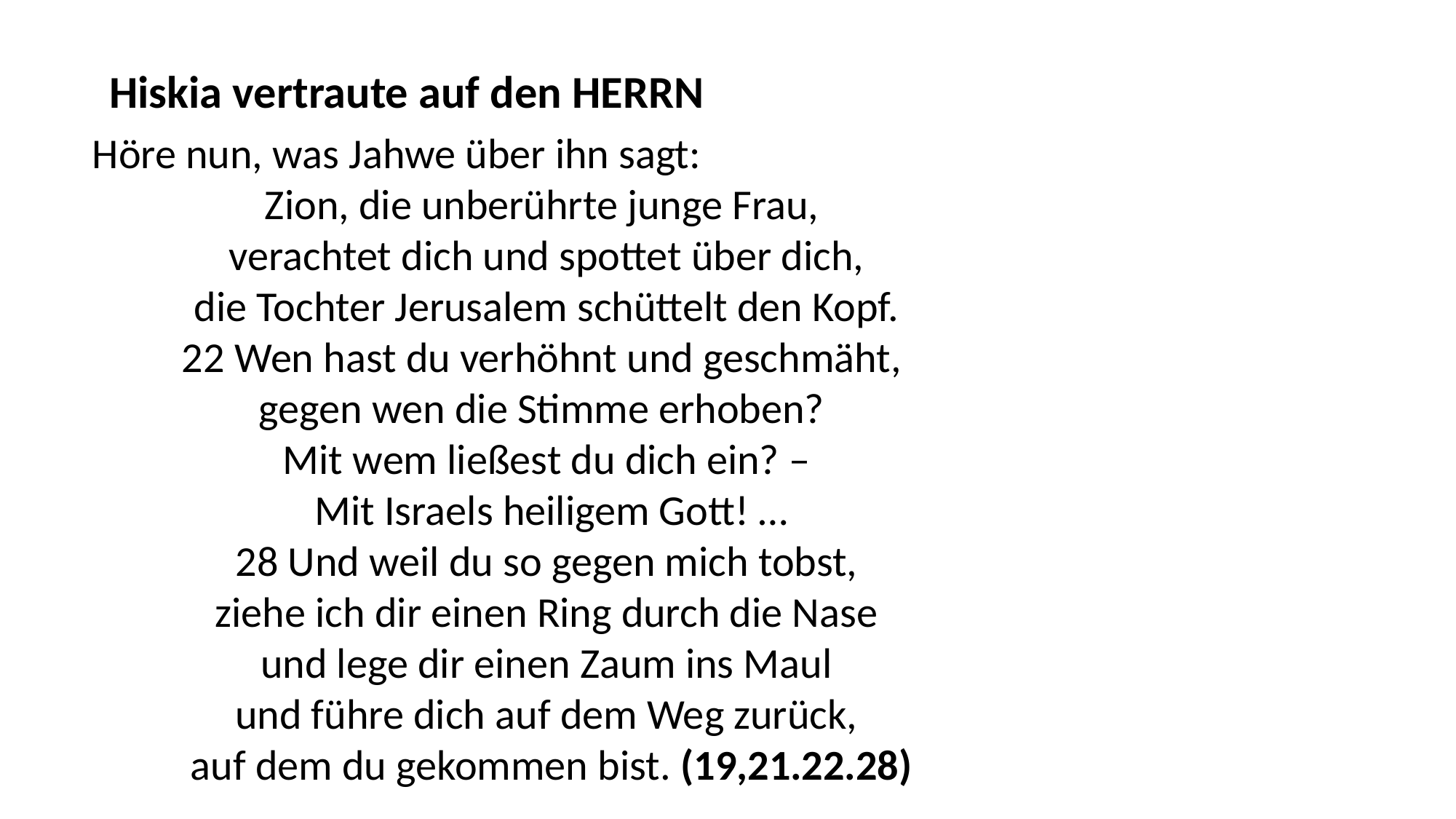

Hiskia vertraute auf den HERRN
Höre nun, was Jahwe über ihn sagt:
Zion, die unberührte junge Frau,
verachtet dich und spottet über dich,
die Tochter Jerusalem schüttelt den Kopf.
22 Wen hast du verhöhnt und geschmäht,
gegen wen die Stimme erhoben?
Mit wem ließest du dich ein? –
Mit Israels heiligem Gott! …
28 Und weil du so gegen mich tobst,
ziehe ich dir einen Ring durch die Nase
und lege dir einen Zaum ins Maul
und führe dich auf dem Weg zurück,
auf dem du gekommen bist. (19,21.22.28)